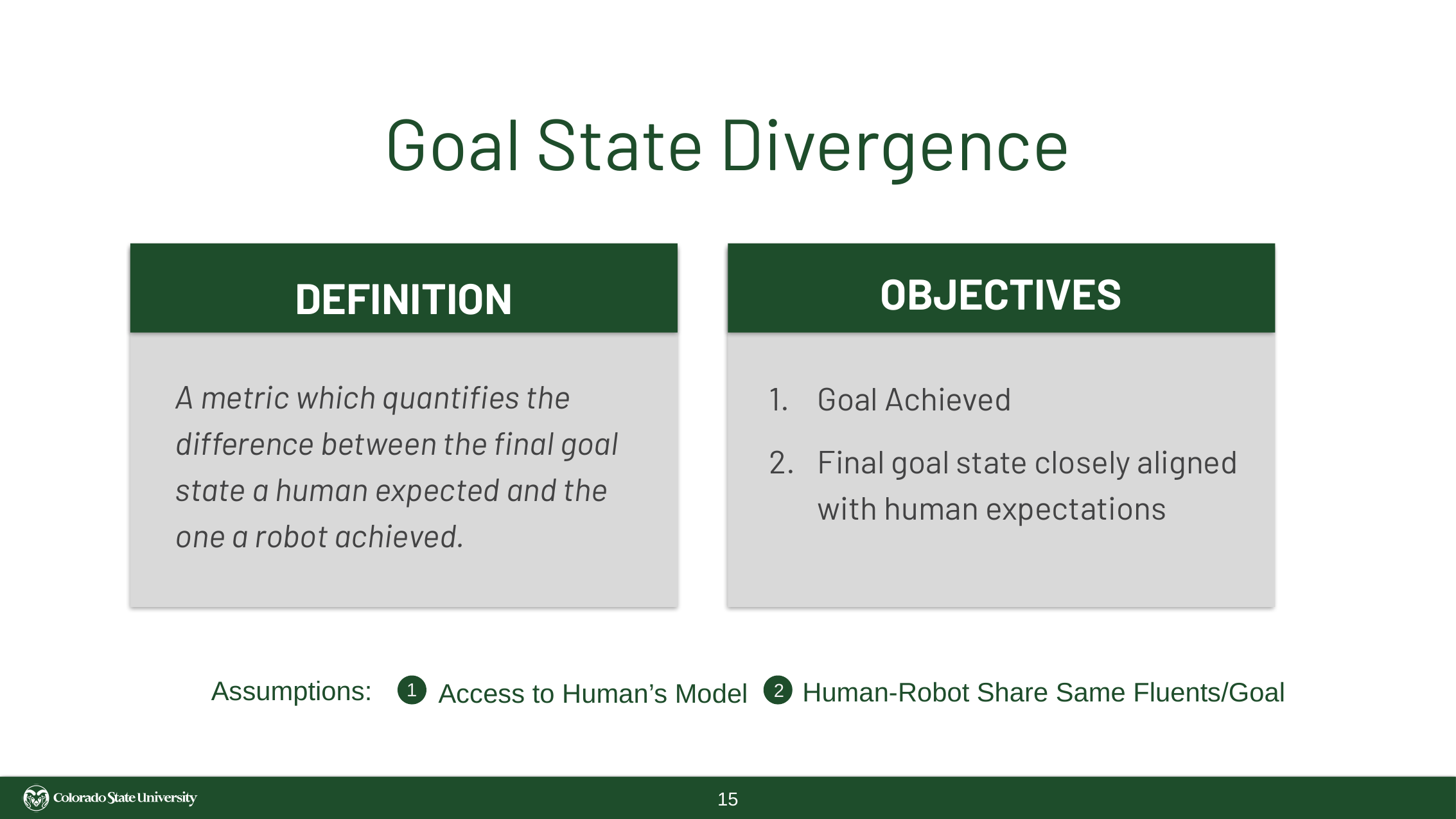

# Goal State Divergence

OBJECTIVES
DEFINITION
A metric which quantifies the difference between the final goal state a human expected and the one a robot achieved.
Goal Achieved
Final goal state closely aligned with human expectations

Assumptions:
Human-Robot Share Same Fluents/Goal
Access to Human’s Model
1
2

15